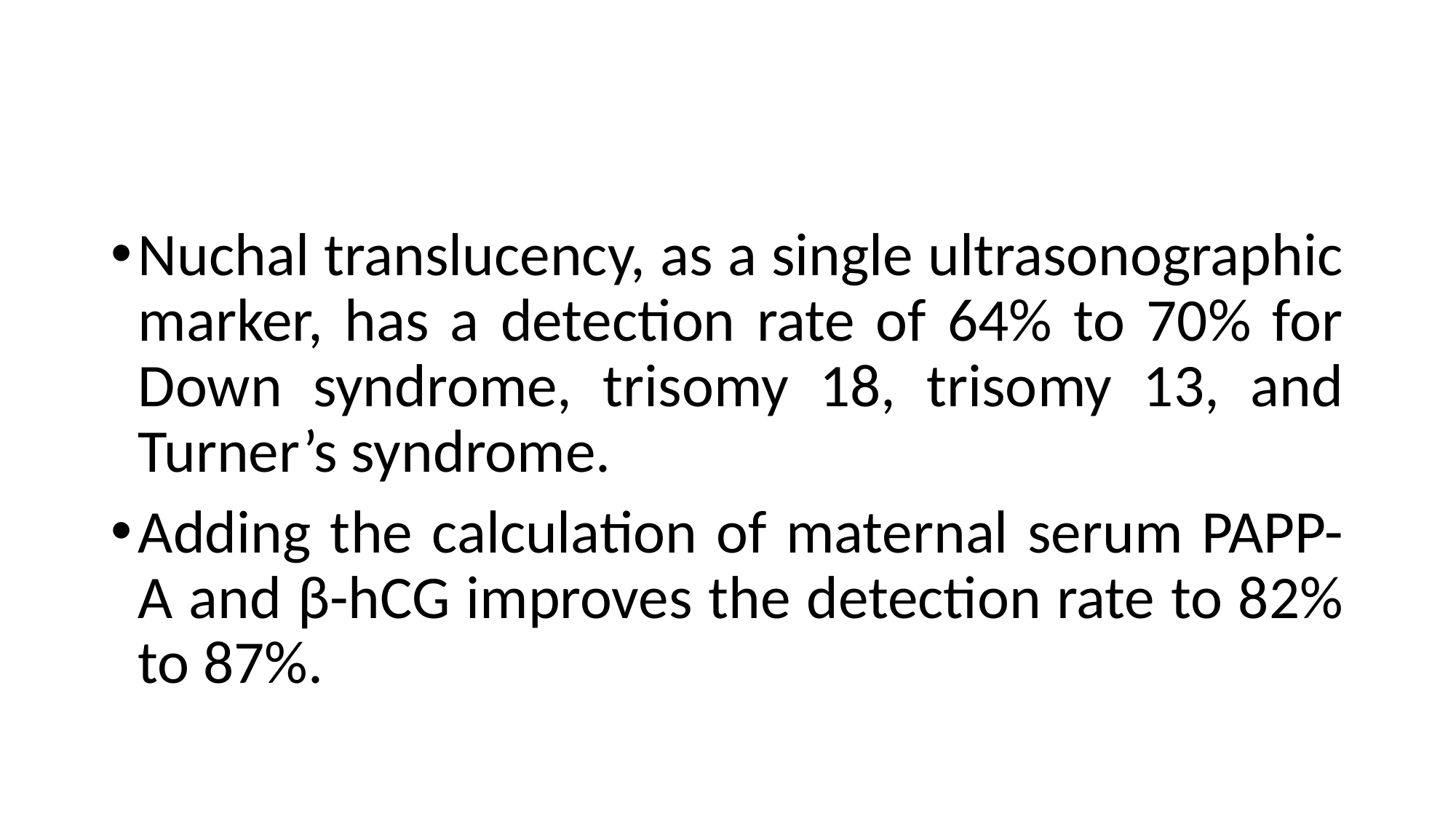

Nuchal translucency, as a single ultrasonographic marker, has a detection rate of 64% to 70% for Down syndrome, trisomy 18, trisomy 13, and Turner’s syndrome.
Adding the calculation of maternal serum PAPP-A and β-hCG improves the detection rate to 82% to 87%.